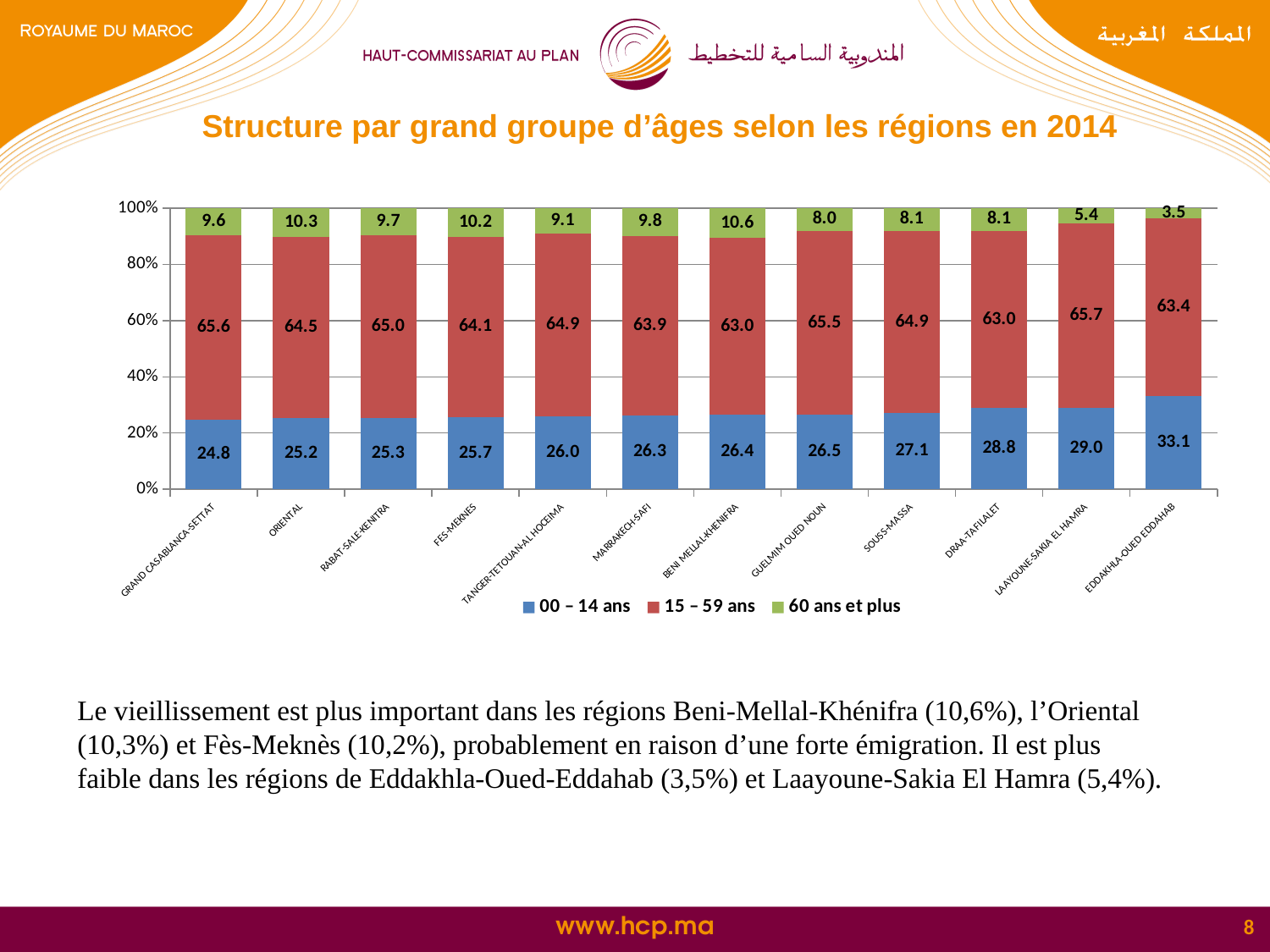

Structure par grand groupe d’âges selon les régions en 2014

### Chart

| Category | 00 – 14 ans | 15 – 59 ans | 60 ans et plus |
|---|---|---|---|
| GRAND CASABLANCA-SETTAT | 24.757366432572766 | 65.62189948657358 | 9.620734080853644 |
| ORIENTAL | 25.24726929557217 | 64.48480388803696 | 10.267926816390801 |
| RABAT-SALE-KENITRA | 25.271557013161686 | 65.03692998597467 | 9.691513000864019 |
|  FES-MEKNES | 25.730716740127377 | 64.05801234391865 | 10.21127091595383 |
| TANGER-TETOUAN-AL HOCEIMA | 25.966596092795452 | 64.89312702582338 | 9.140276881381114 |
| MARRAKECH-SAFI | 26.30840786386779 | 63.94115417319752 | 9.750437962934505 |
| BENI MELLAL-KHENIFRA | 26.414538212264826 | 62.990121795661715 | 10.595339992073457 |
| GUELMIM OUED NOUN | 26.45604953690806 | 65.5009743362096 | 8.042976126881898 |
| SOUSS-MASSA | 27.080016427849475 | 64.85073591965251 | 8.069247652497657 |
| DRAA-TAFILALET | 28.843951935434635 | 63.03270511472419 | 8.123342949841371 |
| LAAYOUNE-SAKIA EL HAMRA | 28.980491442454568 | 65.66127034145963 | 5.358238216085526 |
| EDDAKHLA-OUED EDDAHAB | 33.11873319271026 | 63.371354879987194 | 3.509911927302541 |
Le vieillissement est plus important dans les régions Beni-Mellal-Khénifra (10,6%), l’Oriental (10,3%) et Fès-Meknès (10,2%), probablement en raison d’une forte émigration. Il est plus faible dans les régions de Eddakhla-Oued-Eddahab (3,5%) et Laayoune-Sakia El Hamra (5,4%).
8